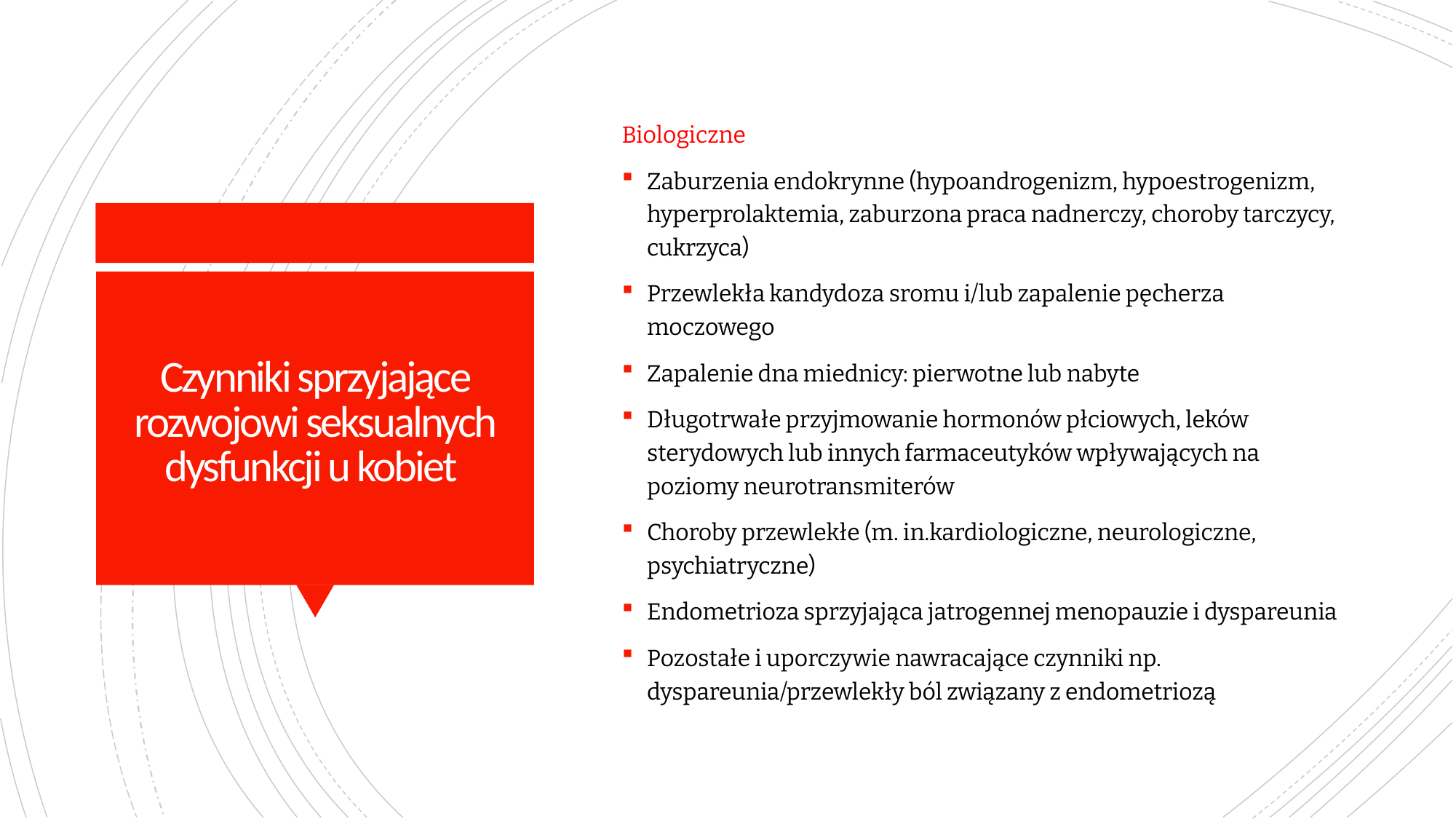

Biologiczne
Zaburzenia endokrynne (hypoandrogenizm, hypoestrogenizm, hyperprolaktemia, zaburzona praca nadnerczy, choroby tarczycy, cukrzyca)
Przewlekła kandydoza sromu i/lub zapalenie pęcherza moczowego
Zapalenie dna miednicy: pierwotne lub nabyte
Długotrwałe przyjmowanie hormonów płciowych, leków sterydowych lub innych farmaceutyków wpływających na poziomy neurotransmiterów
Choroby przewlekłe (m. in.kardiologiczne, neurologiczne, psychiatryczne)
Endometrioza sprzyjająca jatrogennej menopauzie i dyspareunia
Pozostałe i uporczywie nawracające czynniki np. dyspareunia/przewlekły ból związany z endometriozą
# Czynniki sprzyjające rozwojowi seksualnych dysfunkcji u kobiet